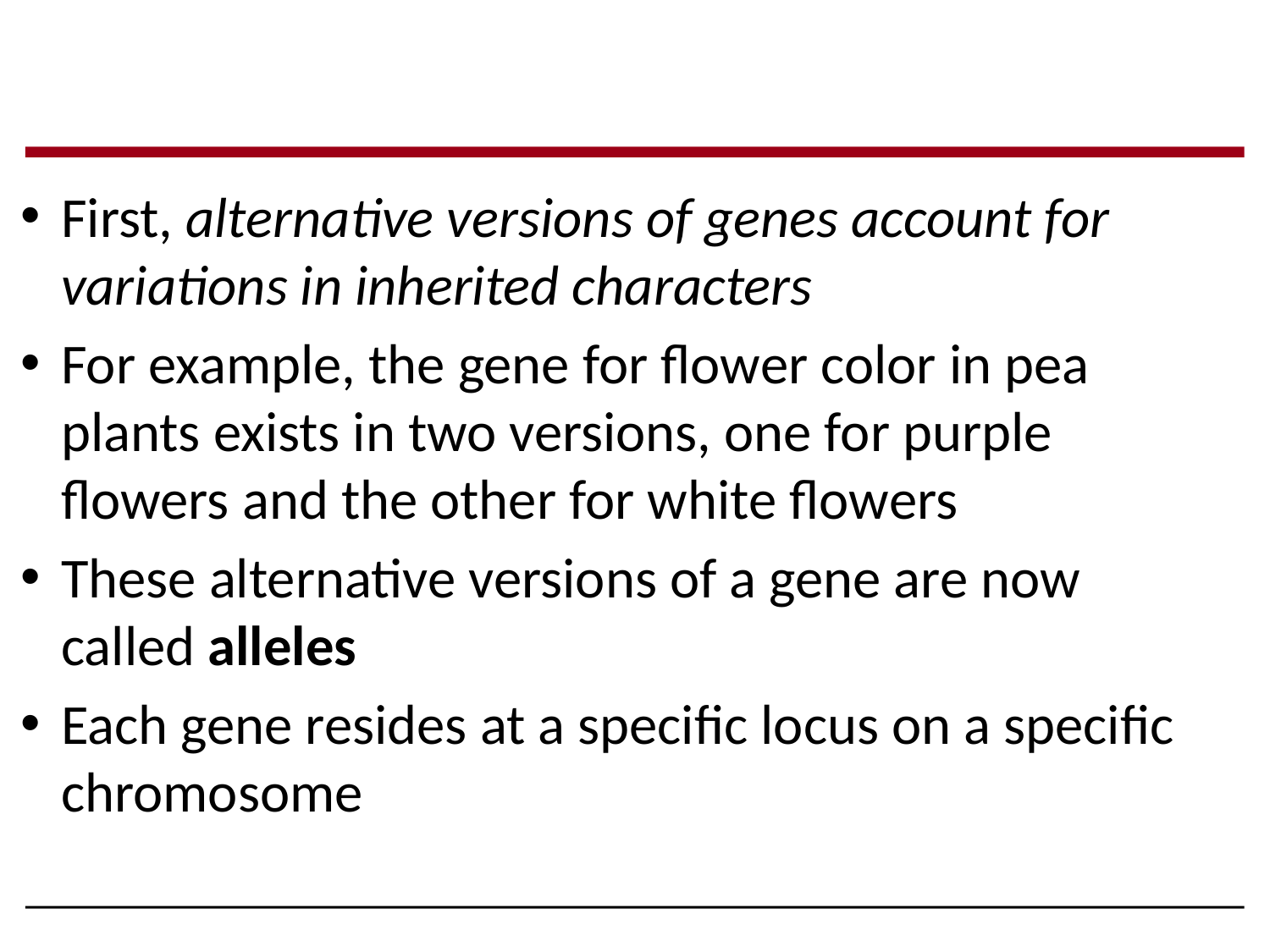

First, alternative versions of genes account for variations in inherited characters
For example, the gene for flower color in pea plants exists in two versions, one for purple flowers and the other for white flowers
These alternative versions of a gene are now called alleles
Each gene resides at a specific locus on a specific chromosome